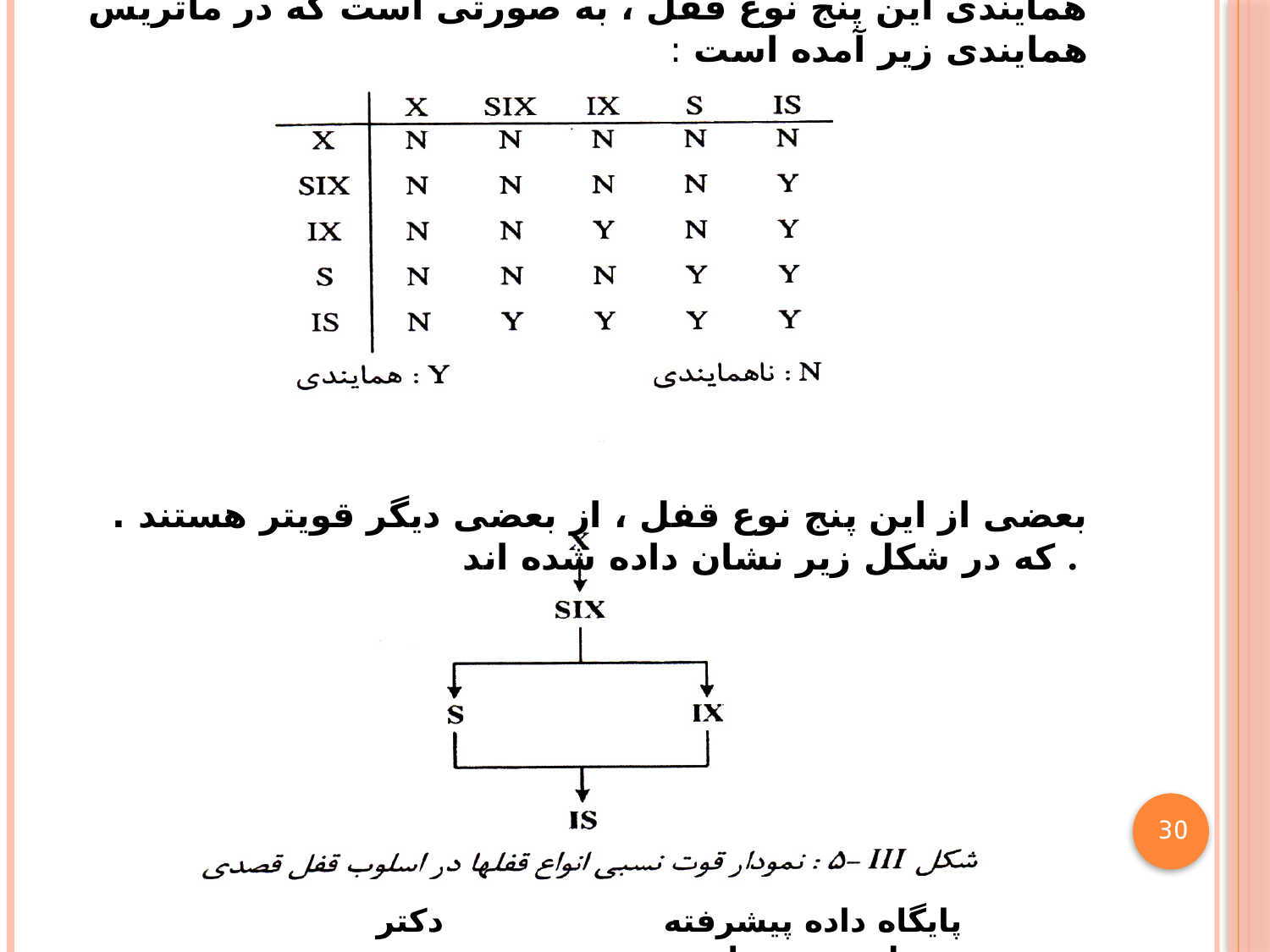

همایندی این پنج نوع قفل ، به صورتی است که در ماتریس همایندی زیر آمده است :
بعضی از این پنج نوع قفل ، از بعضی دیگر قویتر هستند . که در شکل زیر نشان داده شده اند .
30